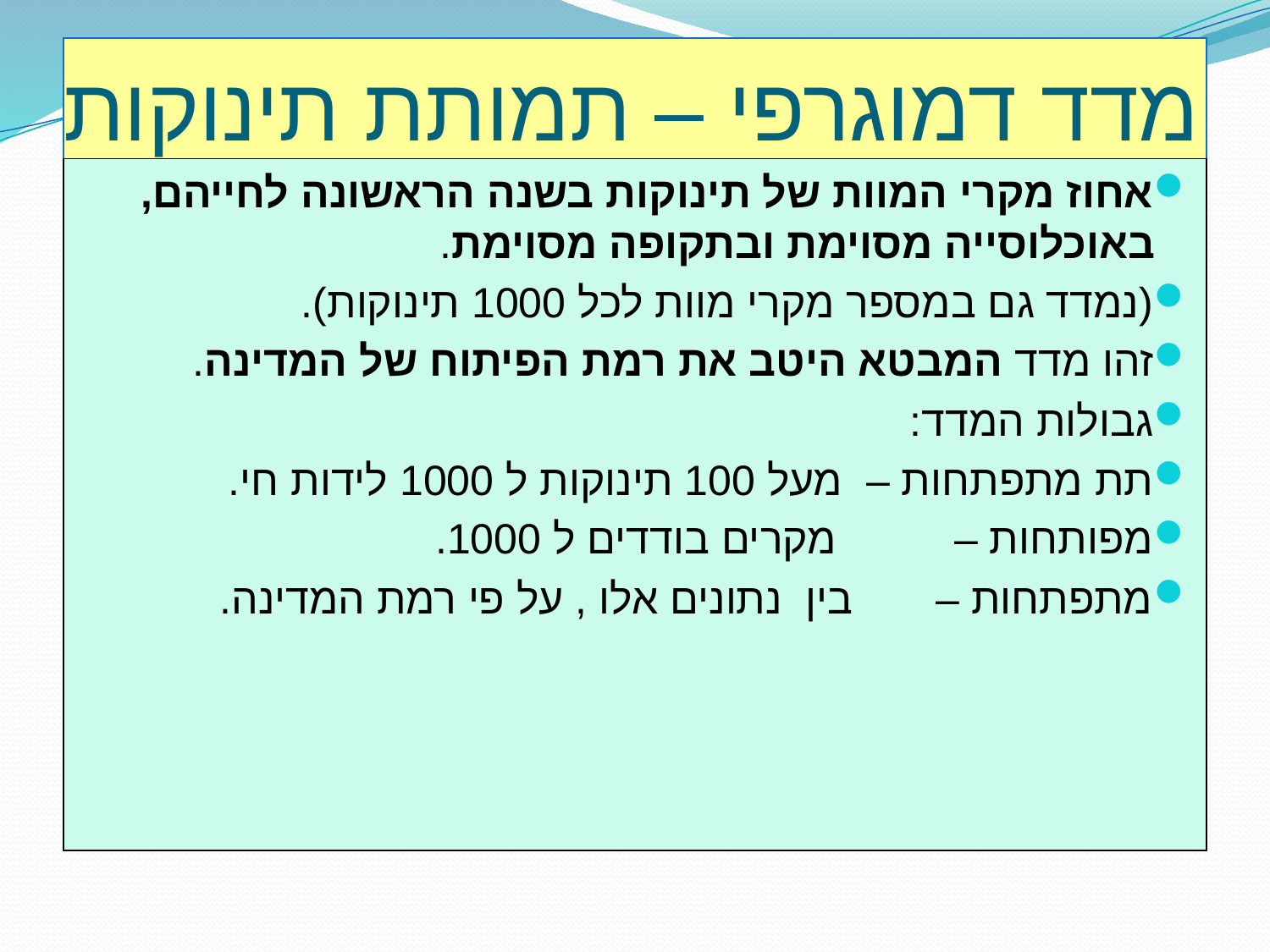

# מדד דמוגרפי – תמותת תינוקות
אחוז מקרי המוות של תינוקות בשנה הראשונה לחייהם, באוכלוסייה מסוימת ובתקופה מסוימת.
(נמדד גם במספר מקרי מוות לכל 1000 תינוקות).
זהו מדד המבטא היטב את רמת הפיתוח של המדינה.
גבולות המדד:
תת מתפתחות –  מעל 100 תינוקות ל 1000 לידות חי.
מפותחות –          מקרים בודדים ל 1000.
מתפתחות –       בין  נתונים אלו , על פי רמת המדינה.